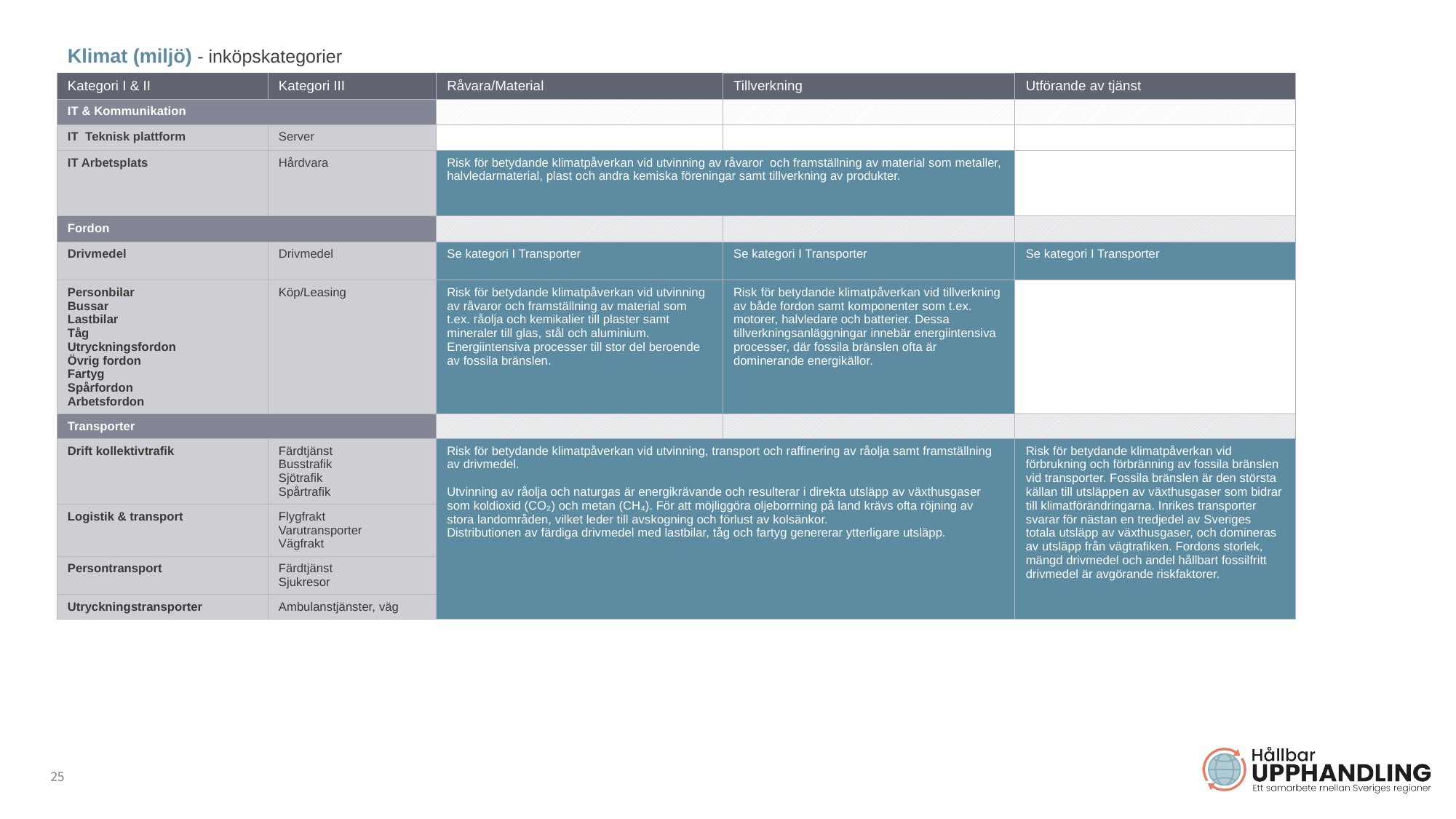

| Klimat (miljö) - inköpskategorier |  |  |  |  |
| --- | --- | --- | --- | --- |
| Kategori I & II | Kategori III | Råvara/Material | Tillverkning | Utförande av tjänst |
| IT & Kommunikation |  |  |  |  |
| IT Teknisk plattform | Server |  |  |  |
| IT Arbetsplats | Hårdvara | Risk för betydande klimatpåverkan vid utvinning av råvaror och framställning av material som metaller, halvledarmaterial, plast och andra kemiska föreningar samt tillverkning av produkter. |  |  |
| Fordon |  |  |  |  |
| Drivmedel | Drivmedel | Se kategori I Transporter | Se kategori I Transporter | Se kategori I Transporter |
| Personbilar Bussar Lastbilar Tåg Utryckningsfordon Övrig fordon Fartyg Spårfordon Arbetsfordon | Köp/Leasing | Risk för betydande klimatpåverkan vid utvinning av råvaror och framställning av material som t.ex. råolja och kemikalier till plaster samt mineraler till glas, stål och aluminium. Energiintensiva processer till stor del beroende av fossila bränslen. | Risk för betydande klimatpåverkan vid tillverkning av både fordon samt komponenter som t.ex. motorer, halvledare och batterier. Dessa tillverkningsanläggningar innebär energiintensiva processer, där fossila bränslen ofta är dominerande energikällor. |  |
| Transporter |  |  |  |  |
| Drift kollektivtrafik | Färdtjänst Busstrafik Sjötrafik Spårtrafik | Risk för betydande klimatpåverkan vid utvinning, transport och raffinering av råolja samt framställning av drivmedel. Utvinning av råolja och naturgas är energikrävande och resulterar i direkta utsläpp av växthusgaser som koldioxid (CO₂) och metan (CH₄). För att möjliggöra oljeborrning på land krävs ofta röjning av stora landområden, vilket leder till avskogning och förlust av kolsänkor. Distributionen av färdiga drivmedel med lastbilar, tåg och fartyg genererar ytterligare utsläpp. |  | Risk för betydande klimatpåverkan vid förbrukning och förbränning av fossila bränslen vid transporter. Fossila bränslen är den största källan till utsläppen av växthusgaser som bidrar till klimatförändringarna. Inrikes transporter svarar för nästan en tredjedel av Sveriges totala utsläpp av växthusgaser, och domineras av utsläpp från vägtrafiken. Fordons storlek, mängd drivmedel och andel hållbart fossilfritt drivmedel är avgörande riskfaktorer. |
| Logistik & transport | Flygfrakt Varutransporter Vägfrakt |  |  |  |
| Persontransport | Färdtjänst Sjukresor |  |  |  |
| Utryckningstransporter | Ambulanstjänster, väg |  |  |  |
25